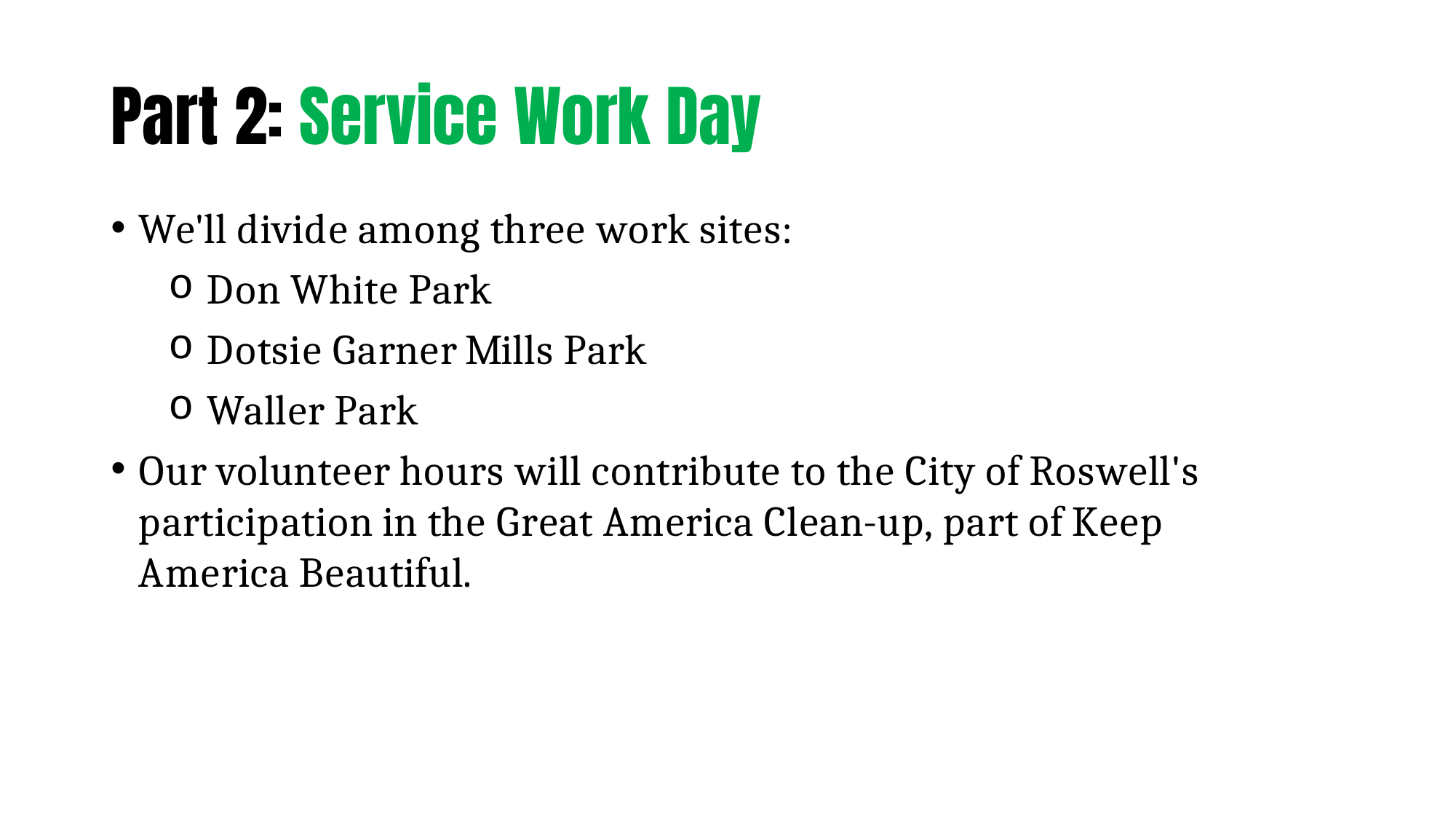

# Part 2: Service Work Day
We'll divide among three work sites:
Don White Park
Dotsie Garner Mills Park
Waller Park
Our volunteer hours will contribute to the City of Roswell's  participation in the Great America Clean-up, part of Keep  America Beautiful.